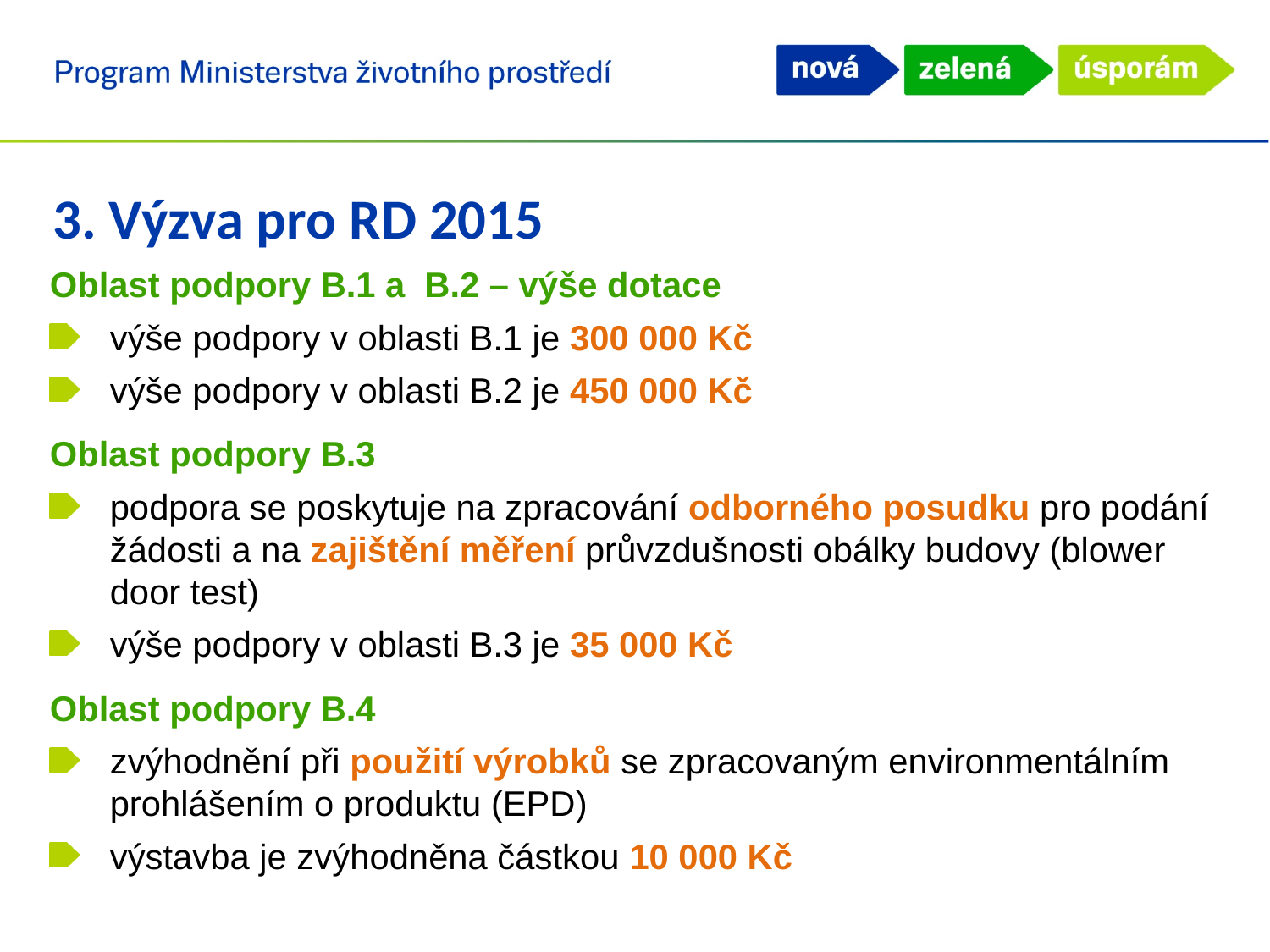

3. Výzva pro RD 2015
Oblast podpory B.1 a  B.2 – výše dotace
výše podpory v oblasti B.1 je 300 000 Kč
výše podpory v oblasti B.2 je 450 000 Kč
Oblast podpory B.3
podpora se poskytuje na zpracování odborného posudku pro podání žádosti a na zajištění měření průvzdušnosti obálky budovy (blower door test)
výše podpory v oblasti B.3 je 35 000 Kč
Oblast podpory B.4
zvýhodnění při použití výrobků se zpracovaným environmentálním prohlášením o produktu (EPD)
výstavba je zvýhodněna částkou 10 000 Kč